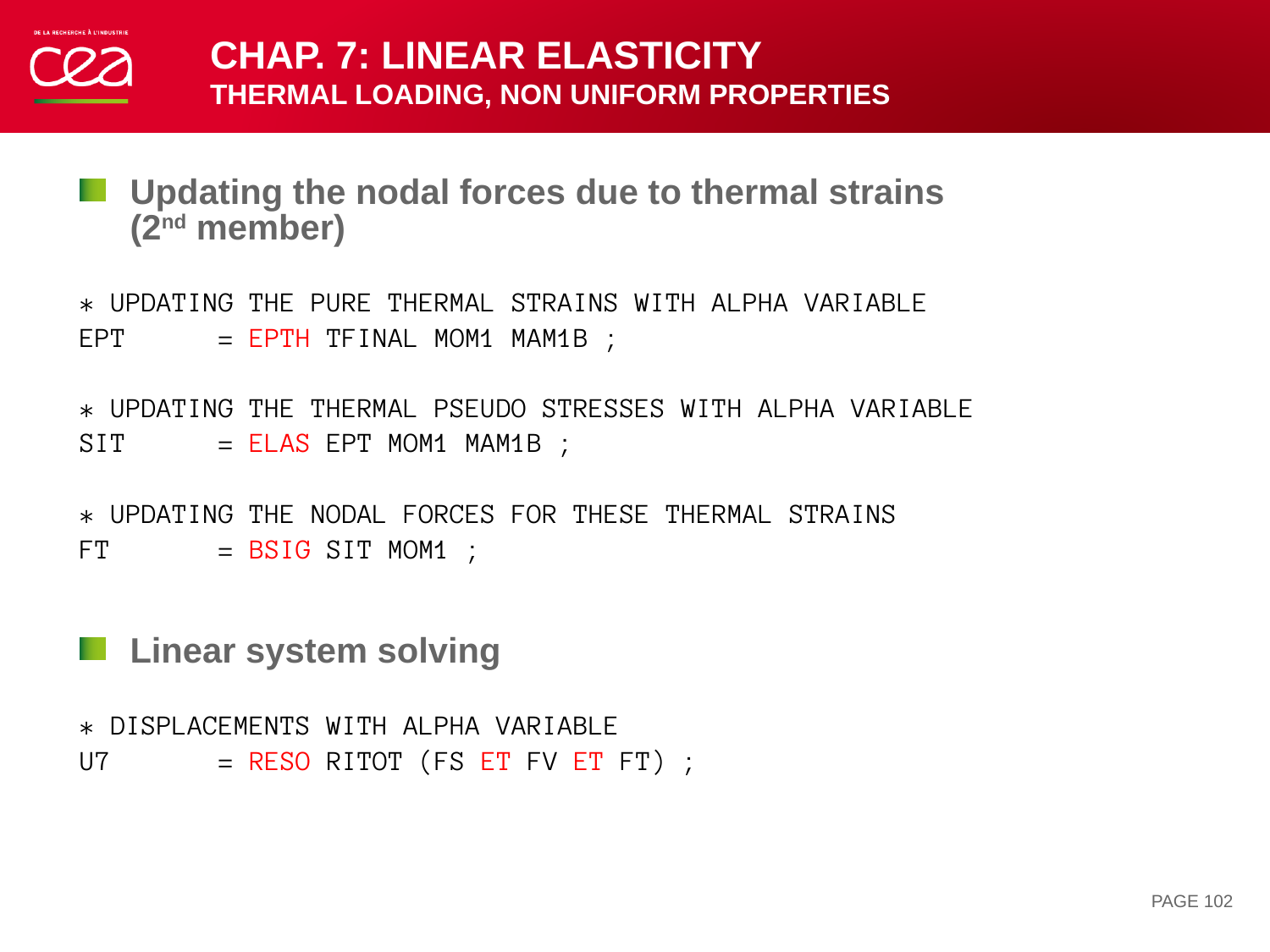

# Chap. 7: Linear elasticity THERMAL LOADING, non uniform properties
Updating the nodal forces due to thermal strains
(2nd member)

* UPDATING THE PURE THERMAL STRAINS WITH ALPHA VARIABLE
EPT      = EPTH TFINAL MOM1 MAM1B ;

* UPDATING THE THERMAL PSEUDO STRESSES WITH ALPHA VARIABLE
SIT      = ELAS EPT MOM1 MAM1B ;

* UPDATING THE NODAL FORCES FOR THESE THERMAL STRAINS
FT       = BSIG SIT MOM1 ;

Linear system solving

* DISPLACEMENTS WITH ALPHA VARIABLE
U7       = RESO RITOT (FS ET FV ET FT) ;
PAGE 102